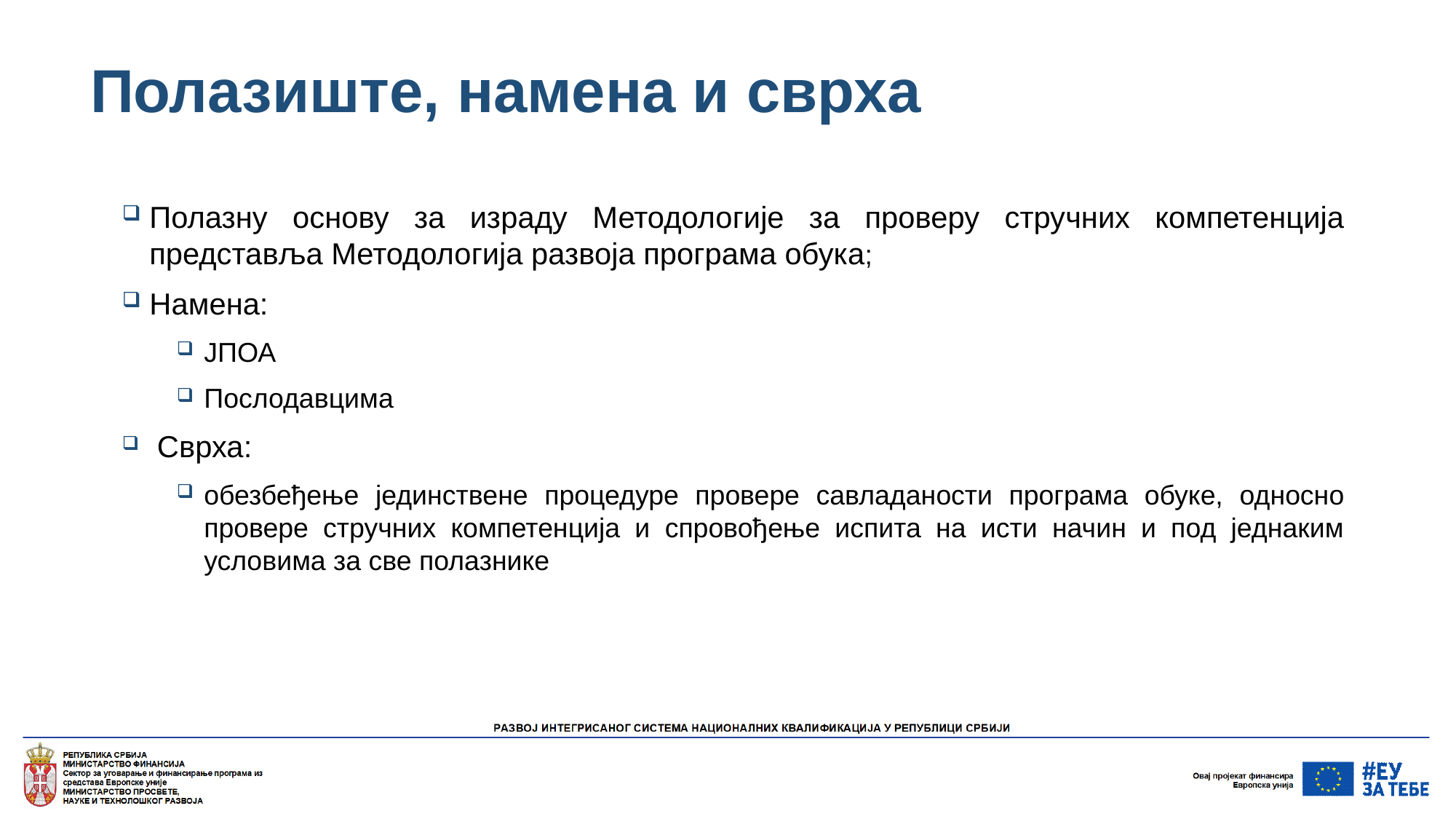

# Полазиште, намена и сврха
Полазну основу за израду Методологије за проверу стручних компетенција представља Методологија развоја програма обука;
Намена:
ЈПОА
Послодавцима
 Сврха:
обезбеђење јединствене процедуре провере савладаности програма обуке, односно провере стручних компетенција и спровођење испита на исти начин и под једнаким условима за све полазнике